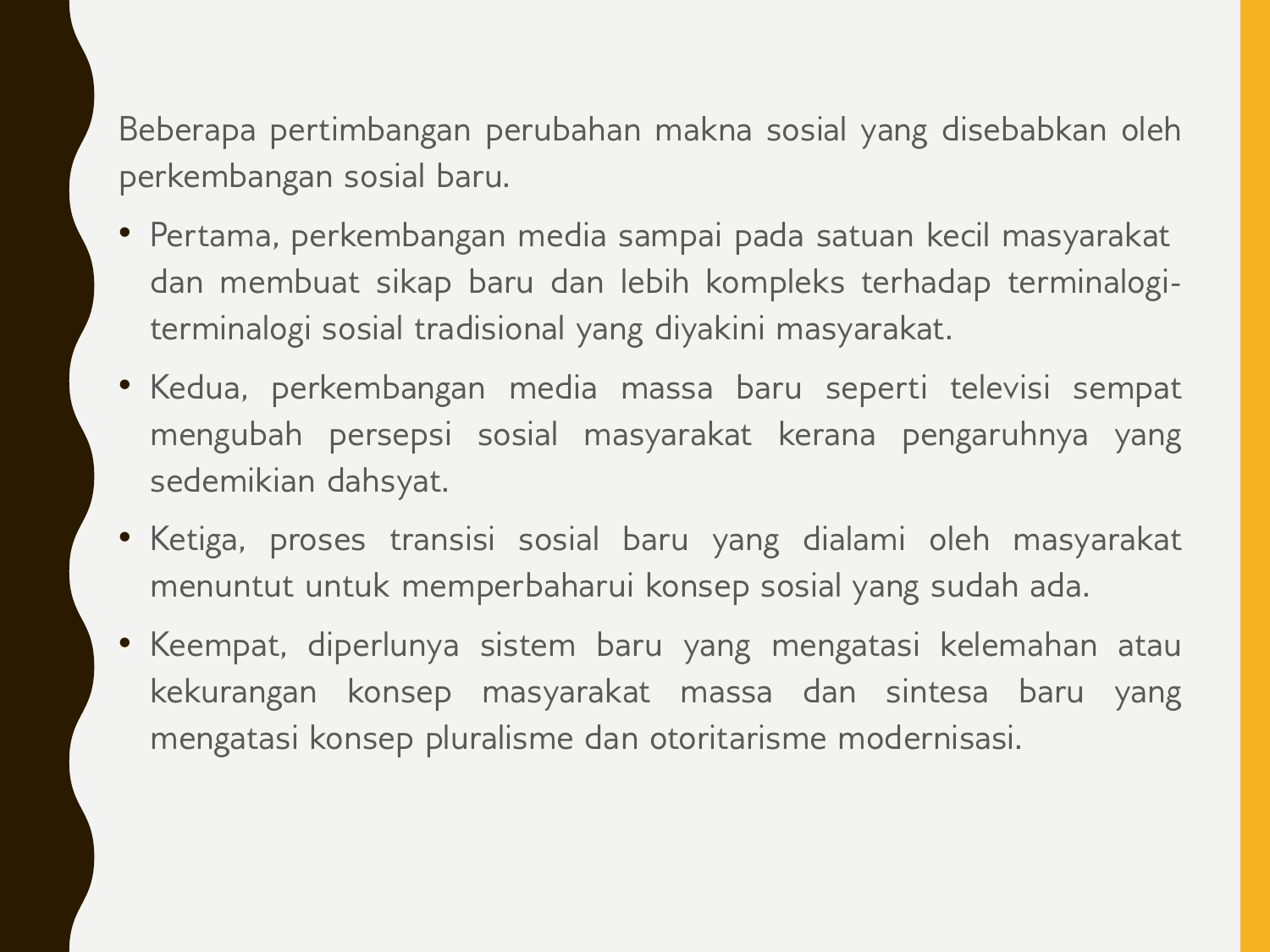

Beberapa pertimbangan perubahan makna sosial yang disebabkan oleh perkembangan sosial baru.
Pertama, perkembangan media sampai pada satuan kecil masyarakat  dan membuat sikap baru dan lebih kompleks terhadap terminalogi-terminalogi sosial tradisional yang diyakini masyarakat.
Kedua, perkembangan media massa baru seperti televisi sempat mengubah persepsi sosial masyarakat kerana pengaruhnya yang sedemikian dahsyat.
Ketiga, proses transisi sosial baru yang dialami oleh masyarakat menuntut untuk memperbaharui konsep sosial yang sudah ada.
Keempat, diperlunya sistem baru yang mengatasi kelemahan atau kekurangan konsep masyarakat massa dan sintesa baru yang mengatasi konsep pluralisme dan otoritarisme modernisasi.